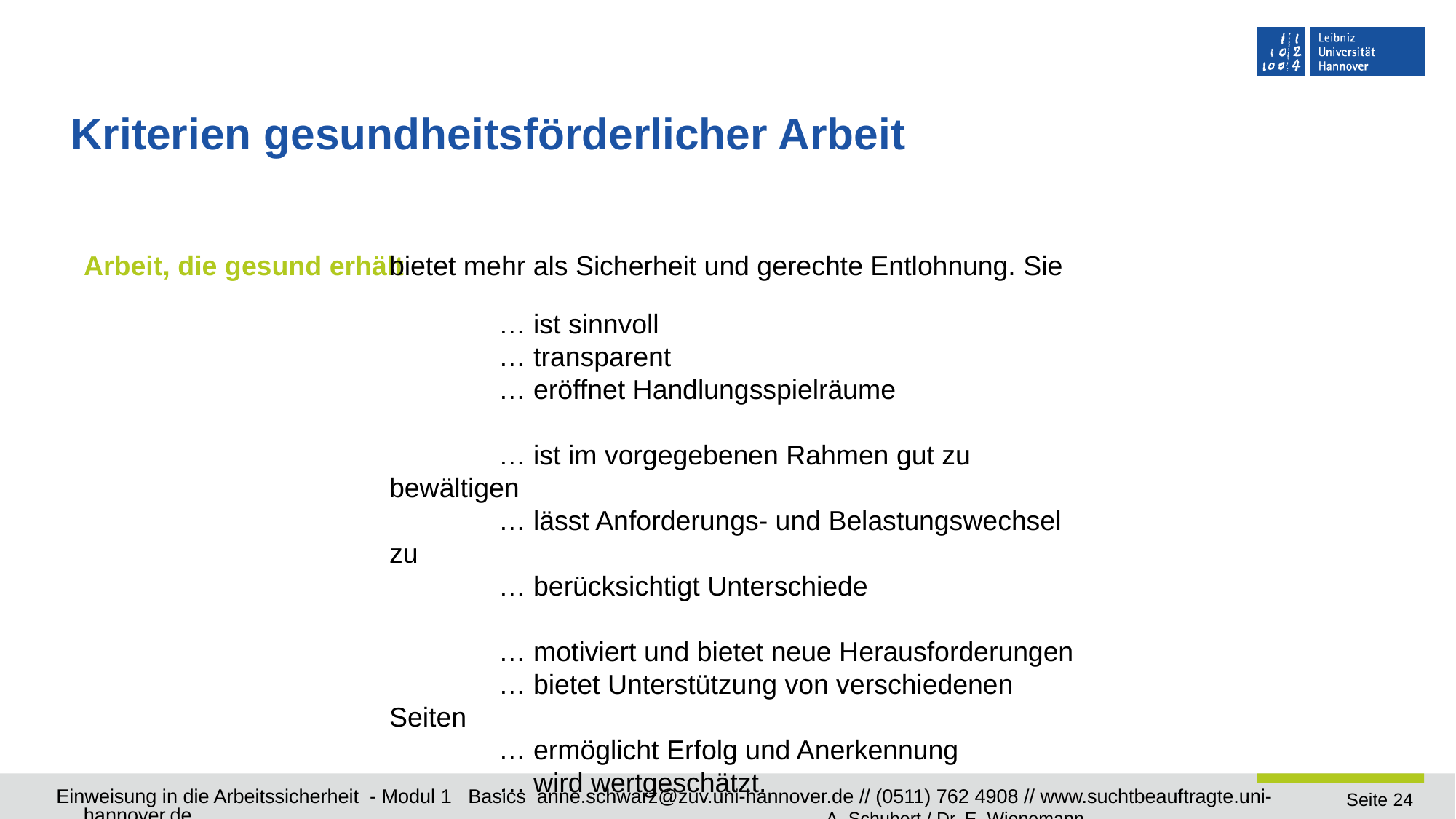

# Kriterien gesundheitsförderlicher Arbeit
Arbeit, die gesund erhält
bietet mehr als Sicherheit und gerechte Entlohnung. Sie
	… ist sinnvoll
	… transparent
	… eröffnet Handlungsspielräume
	… ist im vorgegebenen Rahmen gut zu bewältigen
	… lässt Anforderungs- und Belastungswechsel zu
	… berücksichtigt Unterschiede
	… motiviert und bietet neue Herausforderungen
	… bietet Unterstützung von verschiedenen Seiten
	… ermöglicht Erfolg und Anerkennung
	… wird wertgeschätzt.
     				A. Schubert / Dr. E. Wienemann 2012
Einweisung in die Arbeitssicherheit  - Modul 1   Basics  anne.schwarz@zuv.uni-hannover.de // (0511) 762 4908 // www.suchtbeauftragte.uni-hannover.de